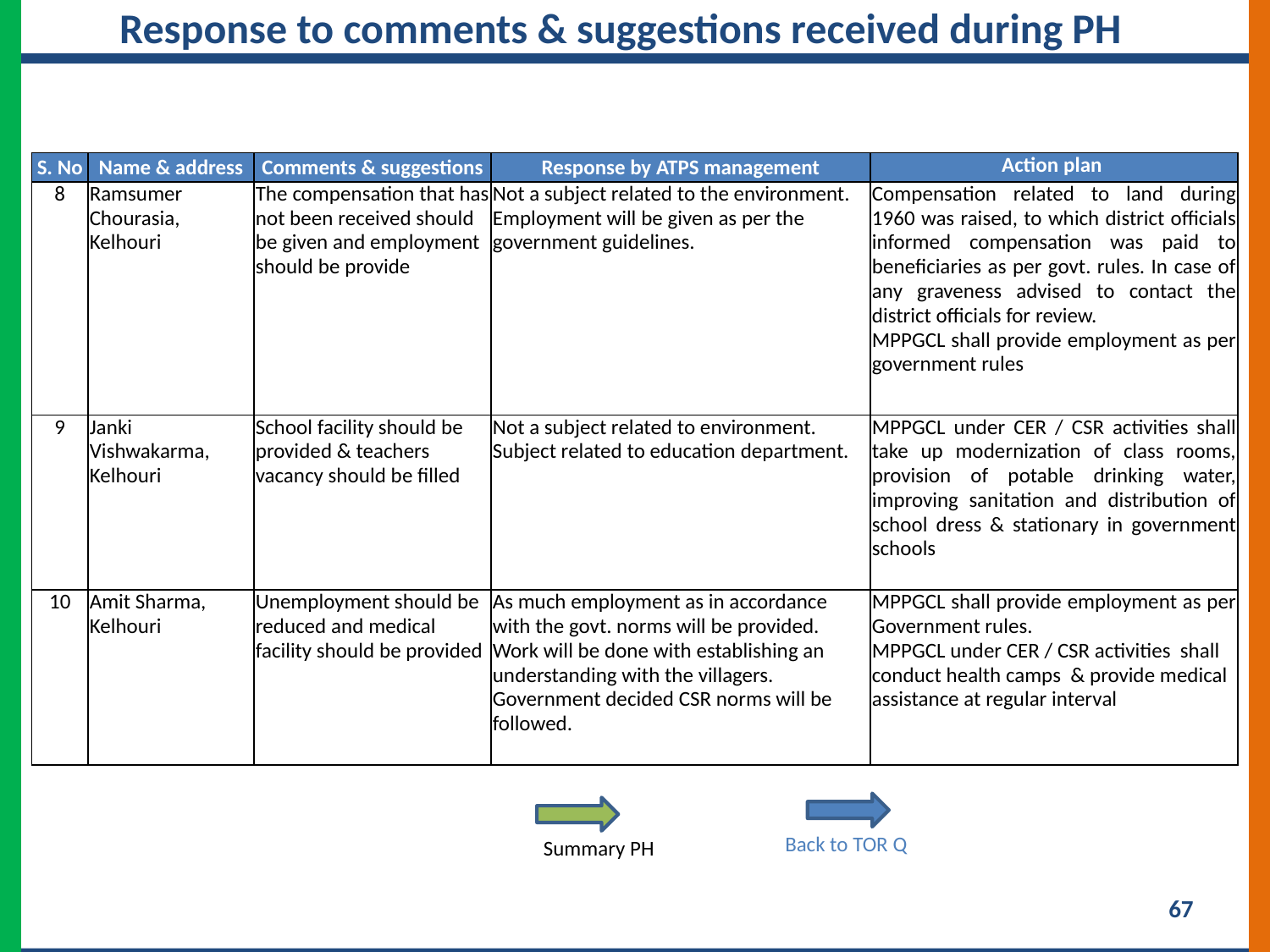

Response to comments & suggestions received during PH

| S. No | Name & address | Comments & suggestions | Response by ATPS management | Action plan |
| --- | --- | --- | --- | --- |
| 8 | Ramsumer Chourasia, Kelhouri | The compensation that has not been received should be given and employment should be provide | Not a subject related to the environment. Employment will be given as per the government guidelines. | Compensation related to land during 1960 was raised, to which district officials informed compensation was paid to beneficiaries as per govt. rules. In case of any graveness advised to contact the district officials for review. MPPGCL shall provide employment as per government rules |
| 9 | Janki Vishwakarma, Kelhouri | School facility should be provided & teachers vacancy should be filled | Not a subject related to environment. Subject related to education department. | MPPGCL under CER / CSR activities shall take up modernization of class rooms, provision of potable drinking water, improving sanitation and distribution of school dress & stationary in government schools |
| 10 | Amit Sharma, Kelhouri | Unemployment should be reduced and medical facility should be provided | As much employment as in accordance with the govt. norms will be provided. Work will be done with establishing an understanding with the villagers. Government decided CSR norms will be followed. | MPPGCL shall provide employment as per Government rules. MPPGCL under CER / CSR activities shall conduct health camps & provide medical assistance at regular interval |

Back to TOR Q
Summary PH
67